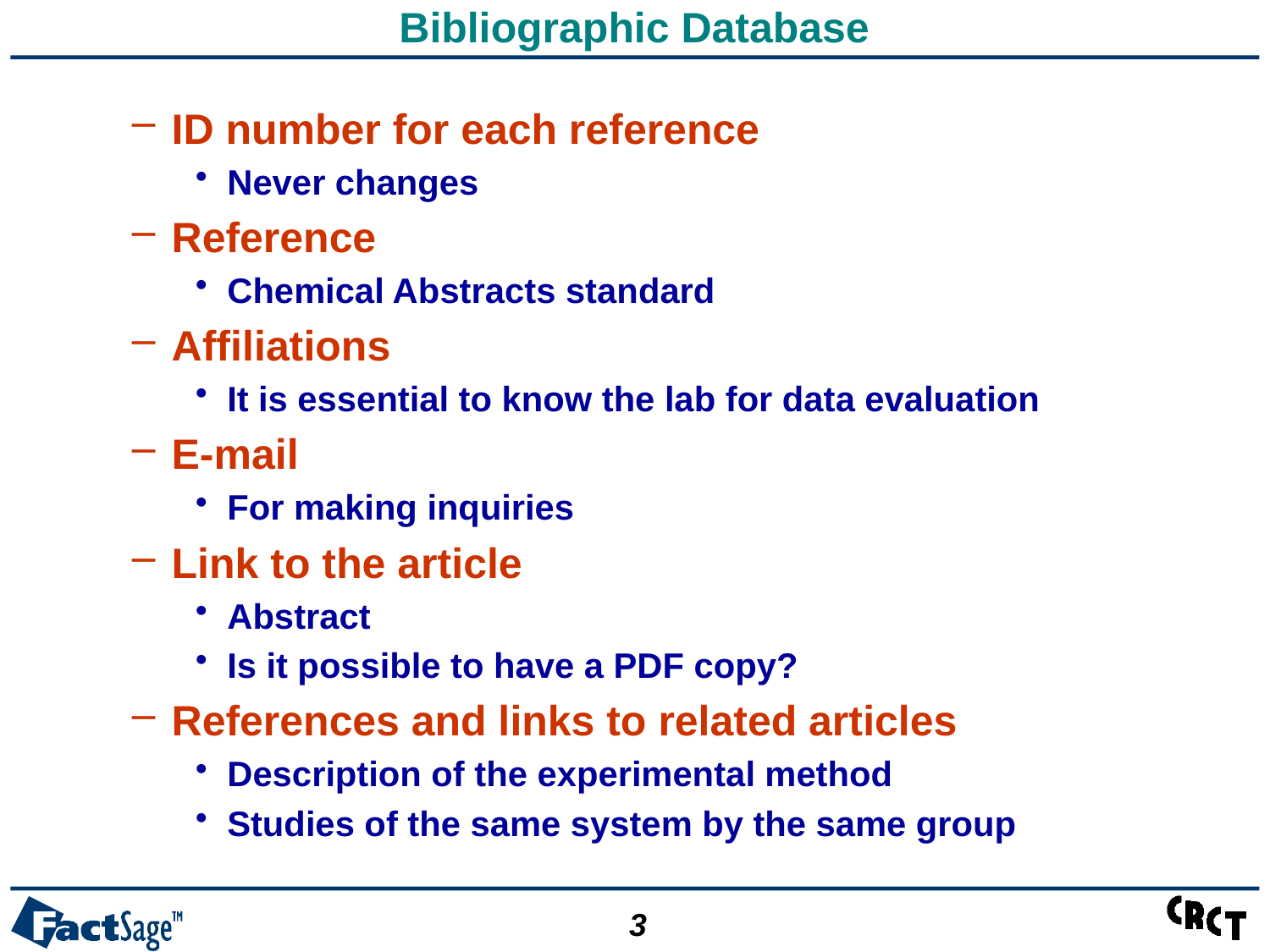

# Bibliographic Database
ID number for each reference
Never changes
Reference
Chemical Abstracts standard
Affiliations
It is essential to know the lab for data evaluation
E-mail
For making inquiries
Link to the article
Abstract
Is it possible to have a PDF copy?
References and links to related articles
Description of the experimental method
Studies of the same system by the same group
3